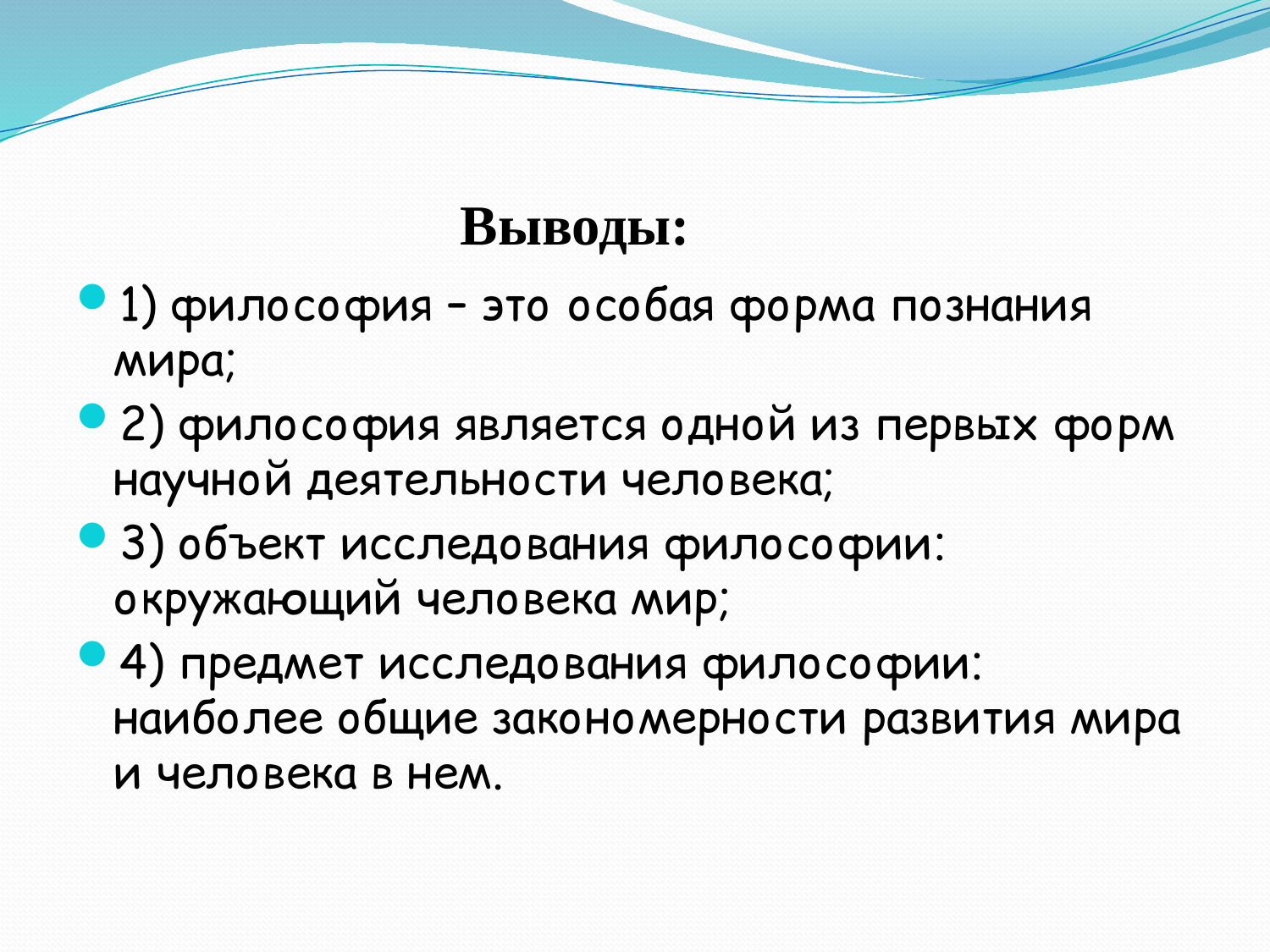

# Выводы:
1) философия – это особая форма познания мира;
2) философия является одной из первых форм научной деятельности человека;
3) объект исследования философии: окружающий человека мир;
4) предмет исследования философии: наиболее общие закономерности развития мира и человека в нем.